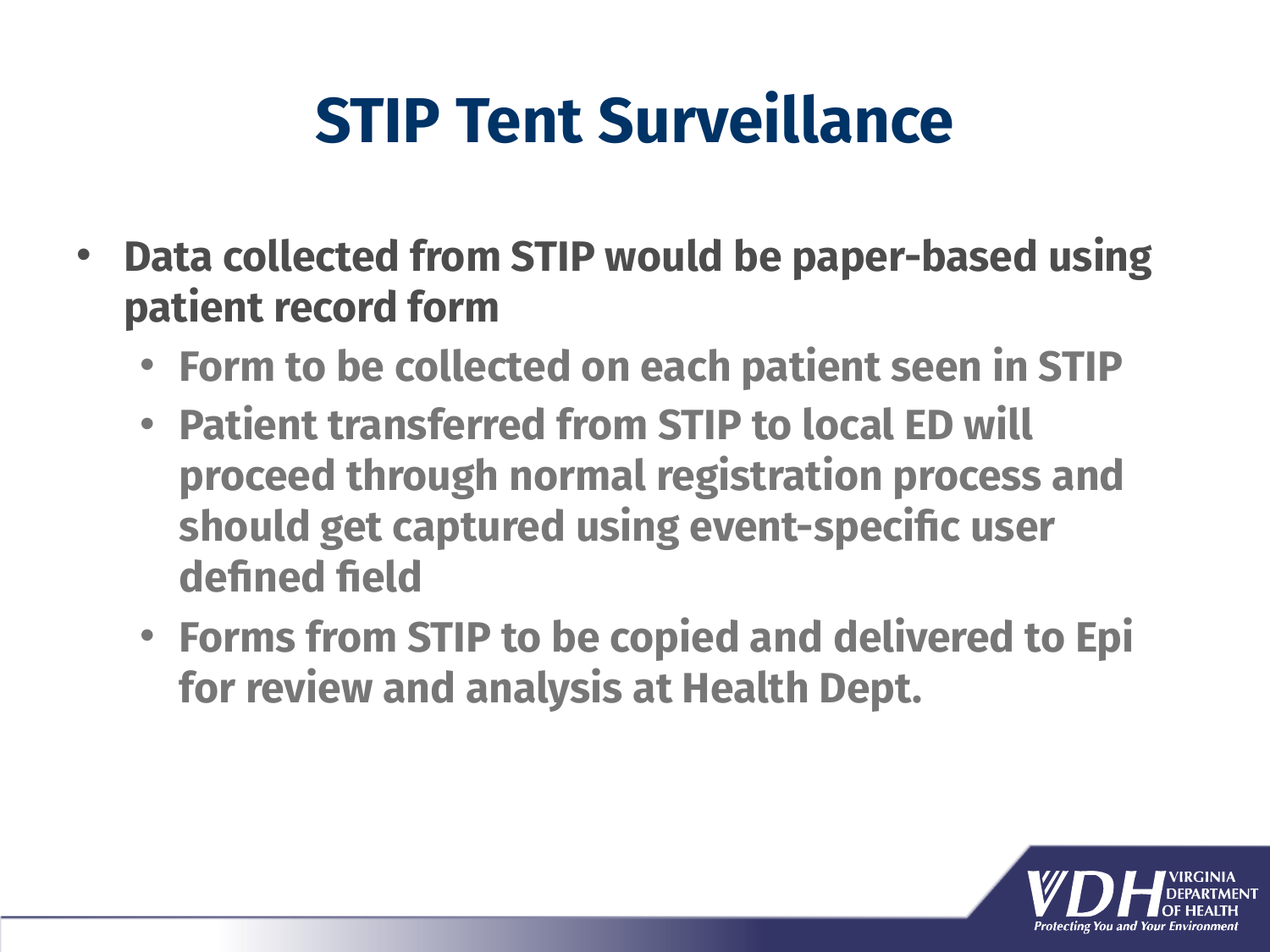

# STIP Tent Surveillance
Data collected from STIP would be paper-based using patient record form
Form to be collected on each patient seen in STIP
Patient transferred from STIP to local ED will proceed through normal registration process and should get captured using event-specific user defined field
Forms from STIP to be copied and delivered to Epi for review and analysis at Health Dept.